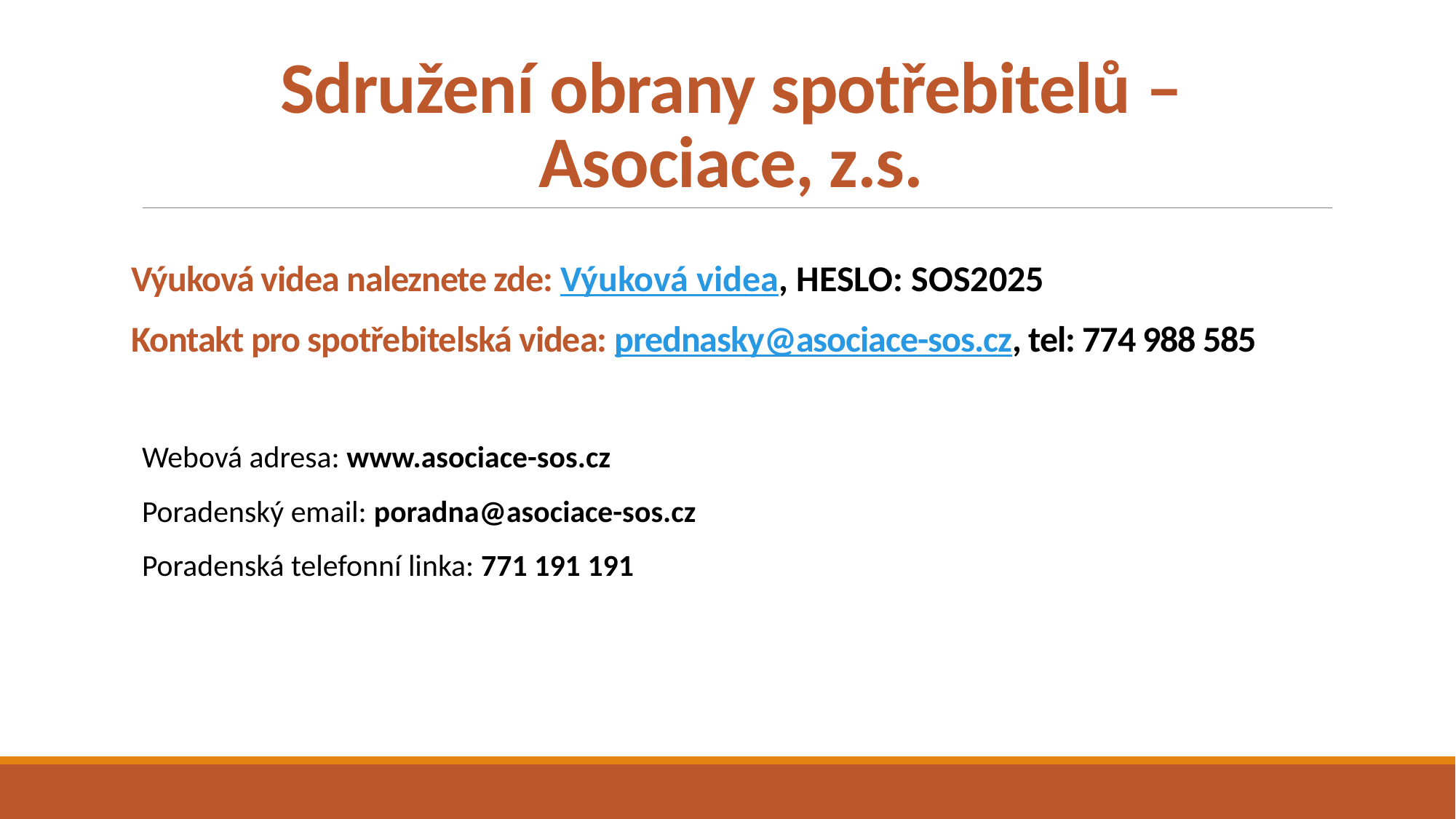

# Sdružení obrany spotřebitelů – Asociace, z.s.
Výuková videa naleznete zde: Výuková videa, HESLO: SOS2025
Kontakt pro spotřebitelská videa: prednasky@asociace-sos.cz, tel: 774 988 585

Webová adresa: www.asociace-sos.cz
Poradenský email: poradna@asociace-sos.cz
Poradenská telefonní linka: 771 191 191